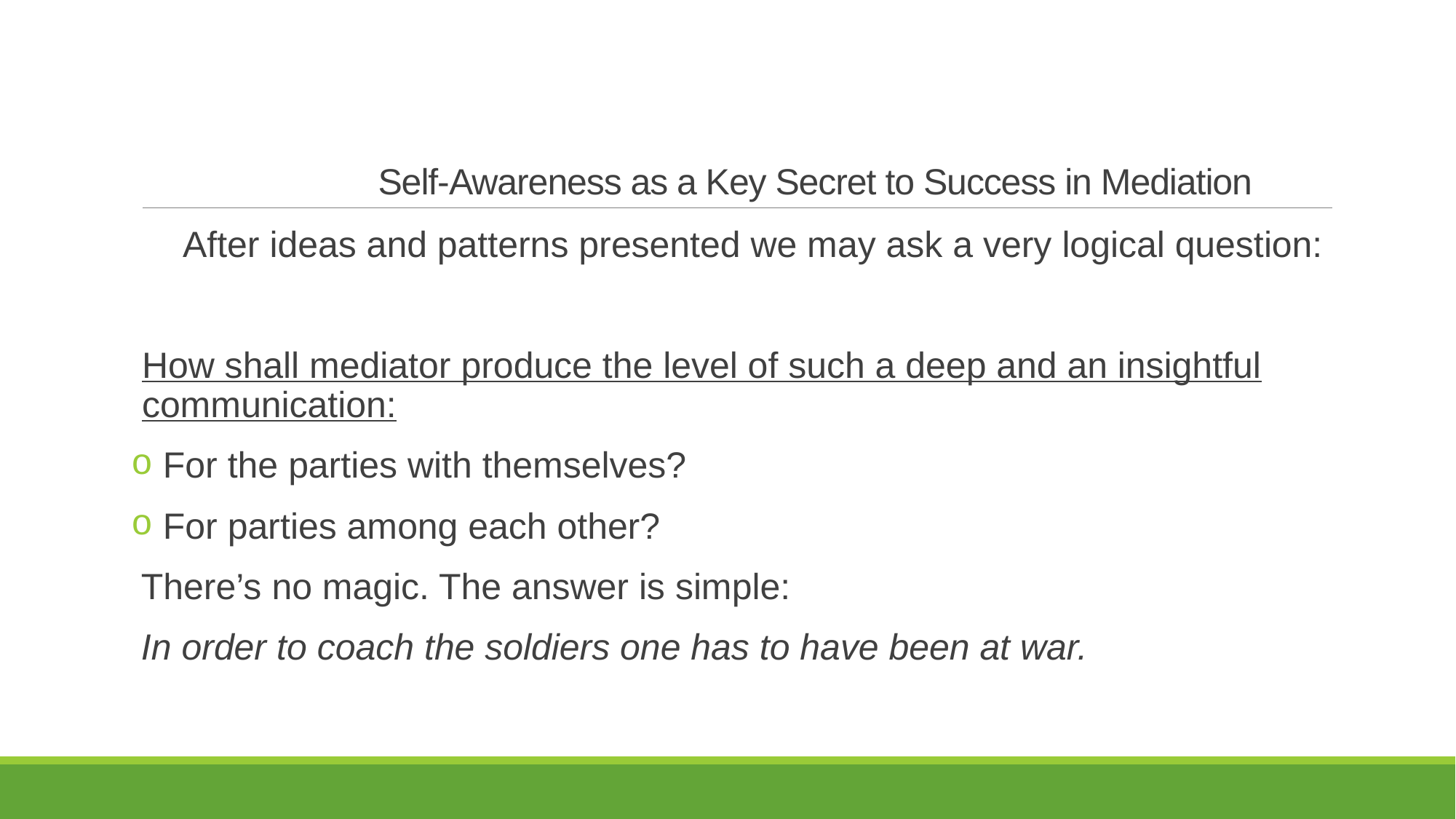

# Self-Awareness as a Key Secret to Success in Mediation
    After ideas and patterns presented we may ask a very logical question:

How shall mediator produce the level of such a deep and an insightful communication:
 For the parties with themselves?
 For parties among each other?
 There’s no magic. The answer is simple:
 In order to coach the soldiers one has to have been at war.